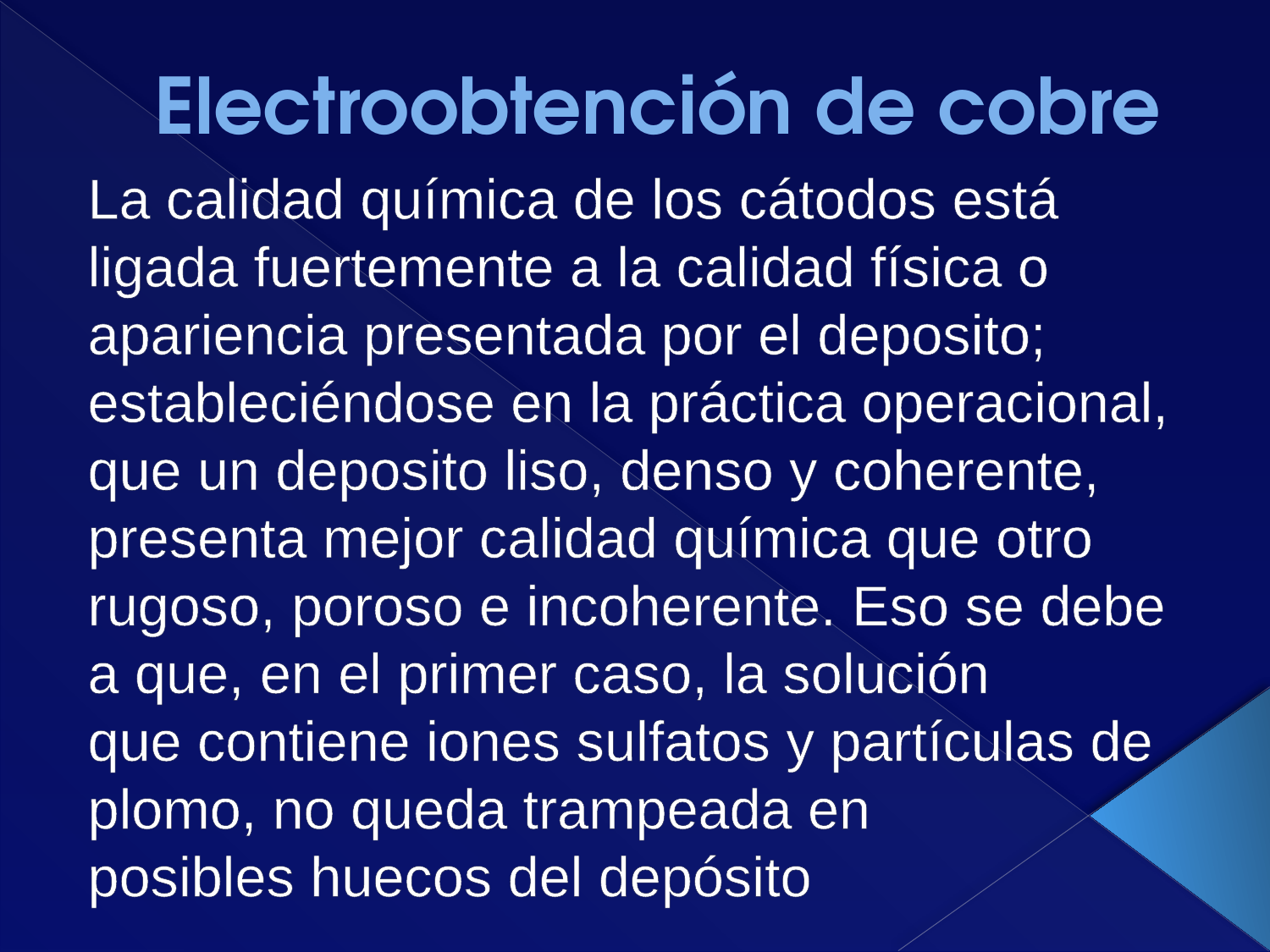

# Electroobtención de cobre
La calidad química de los cátodos está ligada fuertemente a la calidad física o
apariencia presentada por el deposito; estableciéndose en la práctica operacional,
que un deposito liso, denso y coherente, presenta mejor calidad química que otro
rugoso, poroso e incoherente. Eso se debe a que, en el primer caso, la solución
que contiene iones sulfatos y partículas de plomo, no queda trampeada en
posibles huecos del depósito